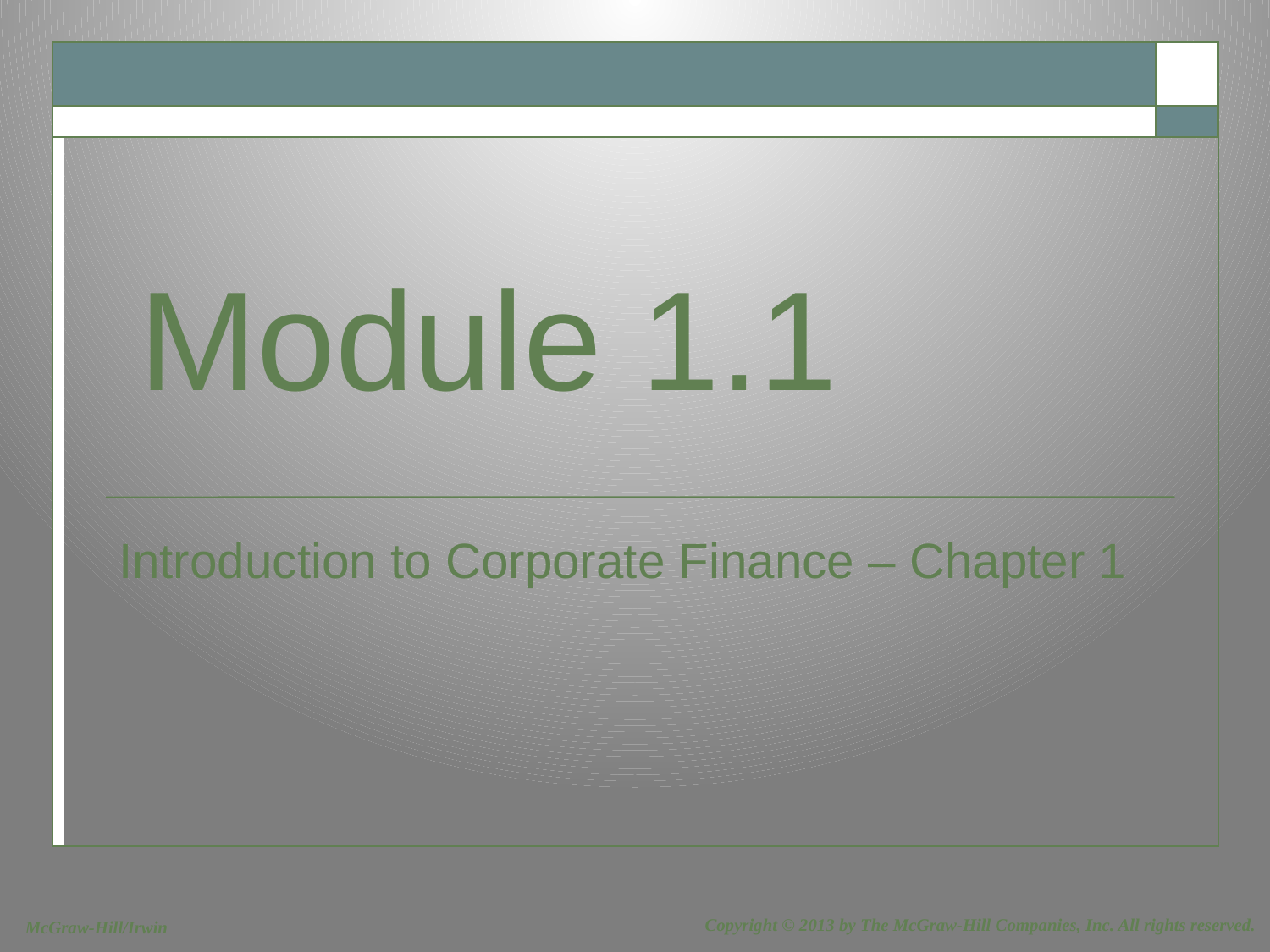

Module 1.1
Introduction to Corporate Finance – Chapter 1